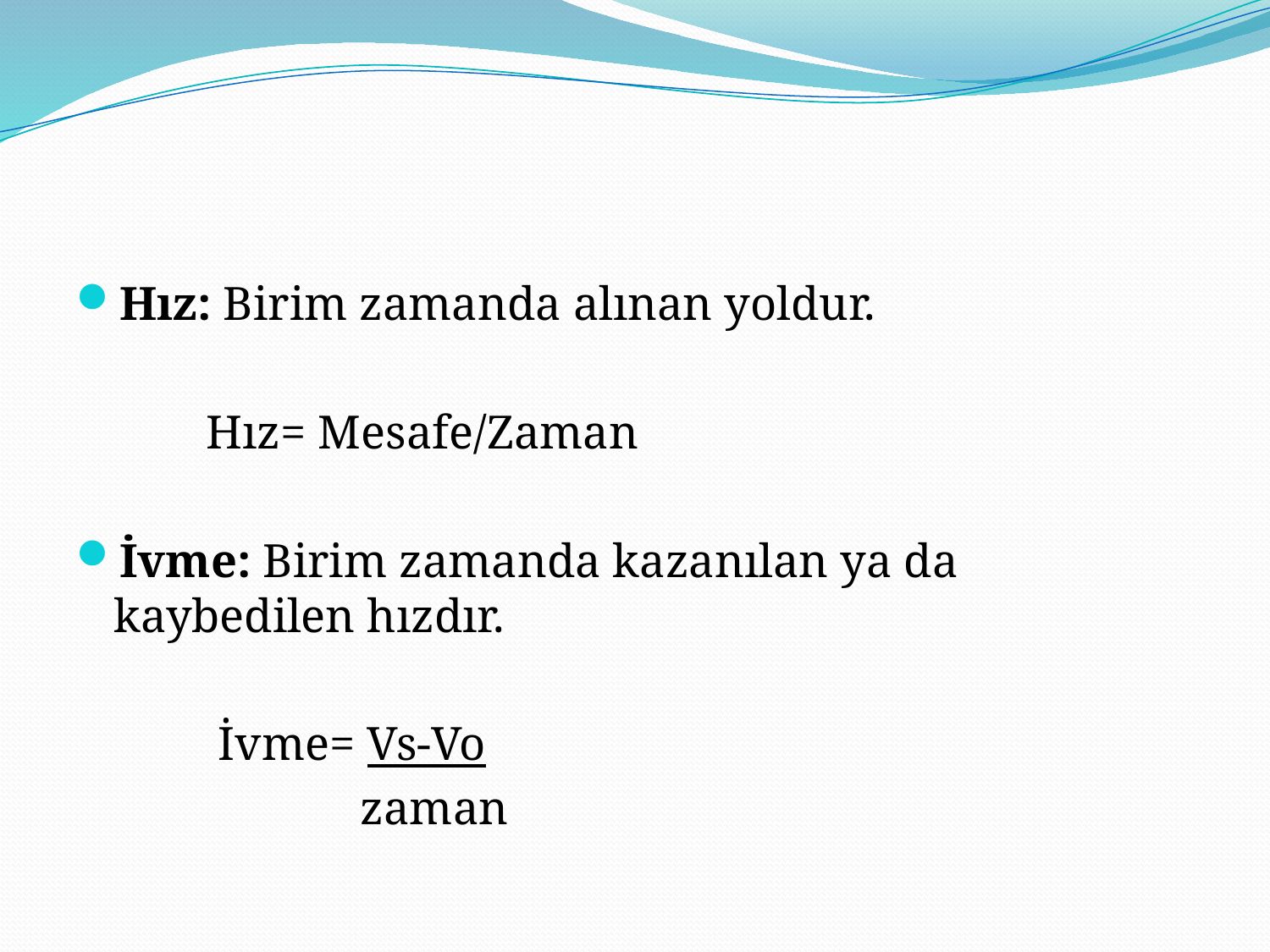

#
Hız: Birim zamanda alınan yoldur.

           Hız= Mesafe/Zaman

İvme: Birim zamanda kazanılan ya da kaybedilen hızdır.

            İvme= Vs-Vo
                        zaman